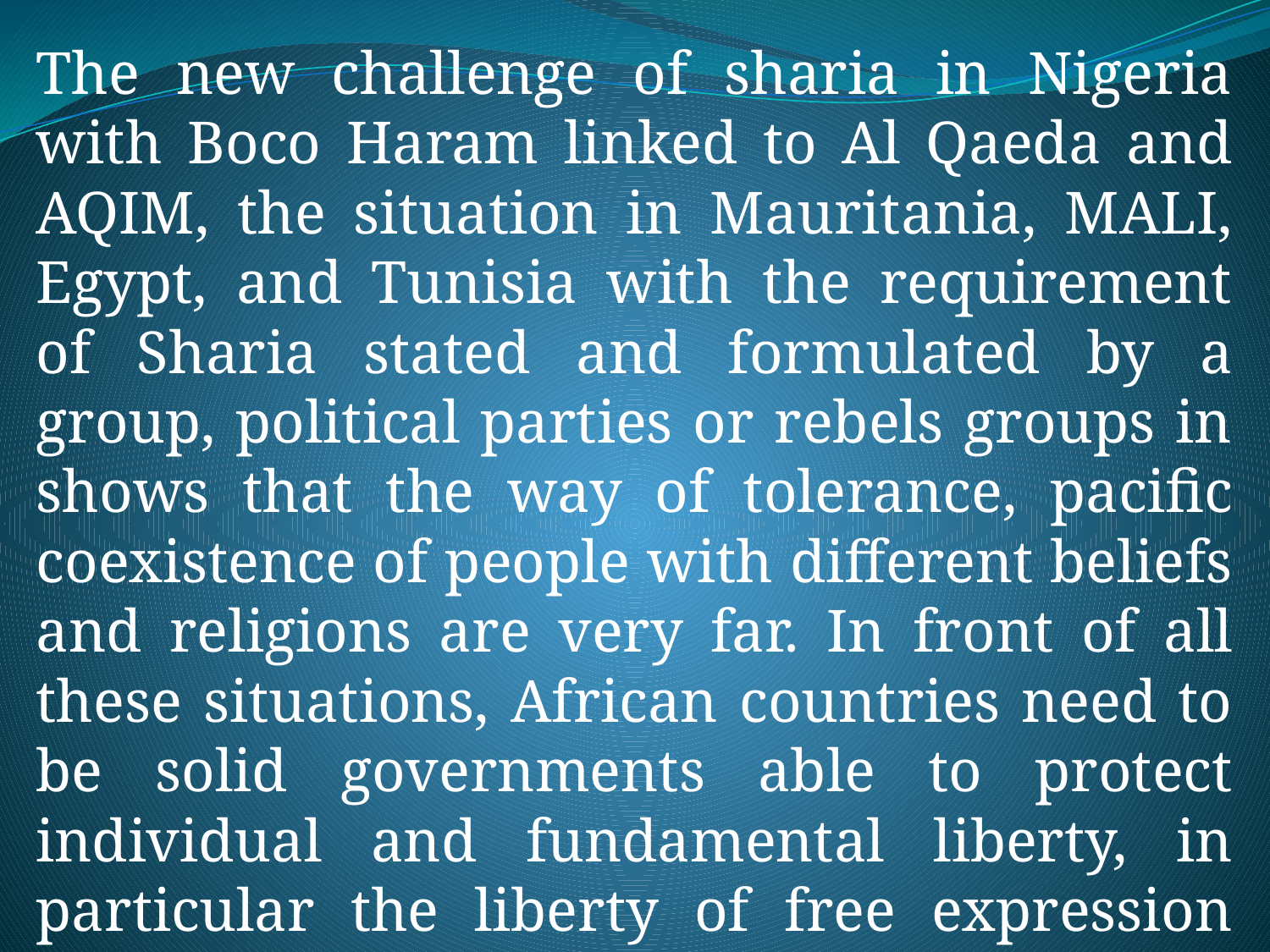

The new challenge of sharia in Nigeria with Boco Haram linked to Al Qaeda and AQIM, the situation in Mauritania, MALI, Egypt, and Tunisia with the requirement of Sharia stated and formulated by a group, political parties or rebels groups in shows that the way of tolerance, pacific coexistence of people with different beliefs and religions are very far. In front of all these situations, African countries need to be solid governments able to protect individual and fundamental liberty, in particular the liberty of free expression and free consciousness.